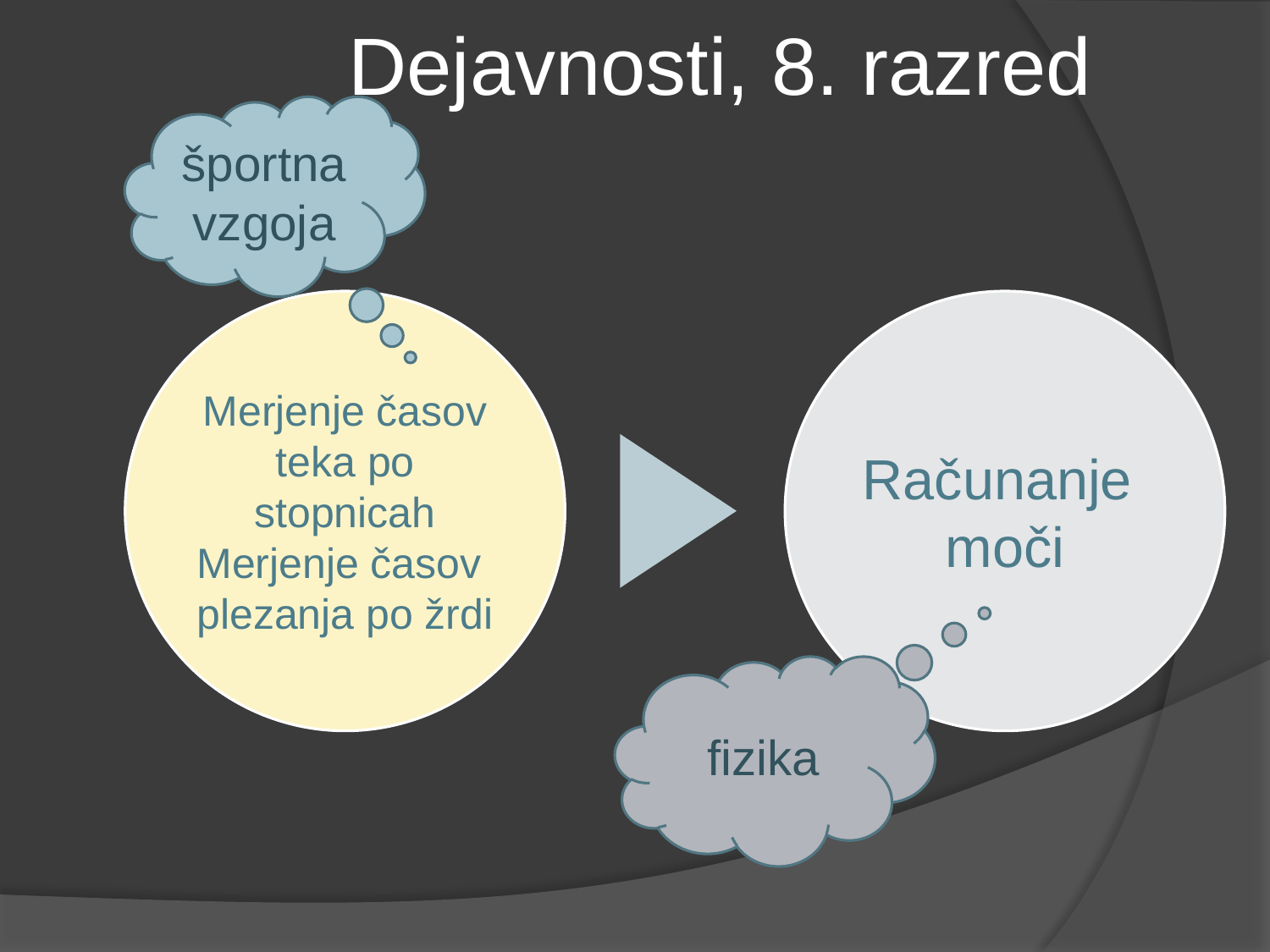

# Dejavnosti, 8. razred
športna vzgoja
Merjenje časov teka po stopnicah
Merjenje časov  plezanja po žrdi
Računanje  moči
fizika